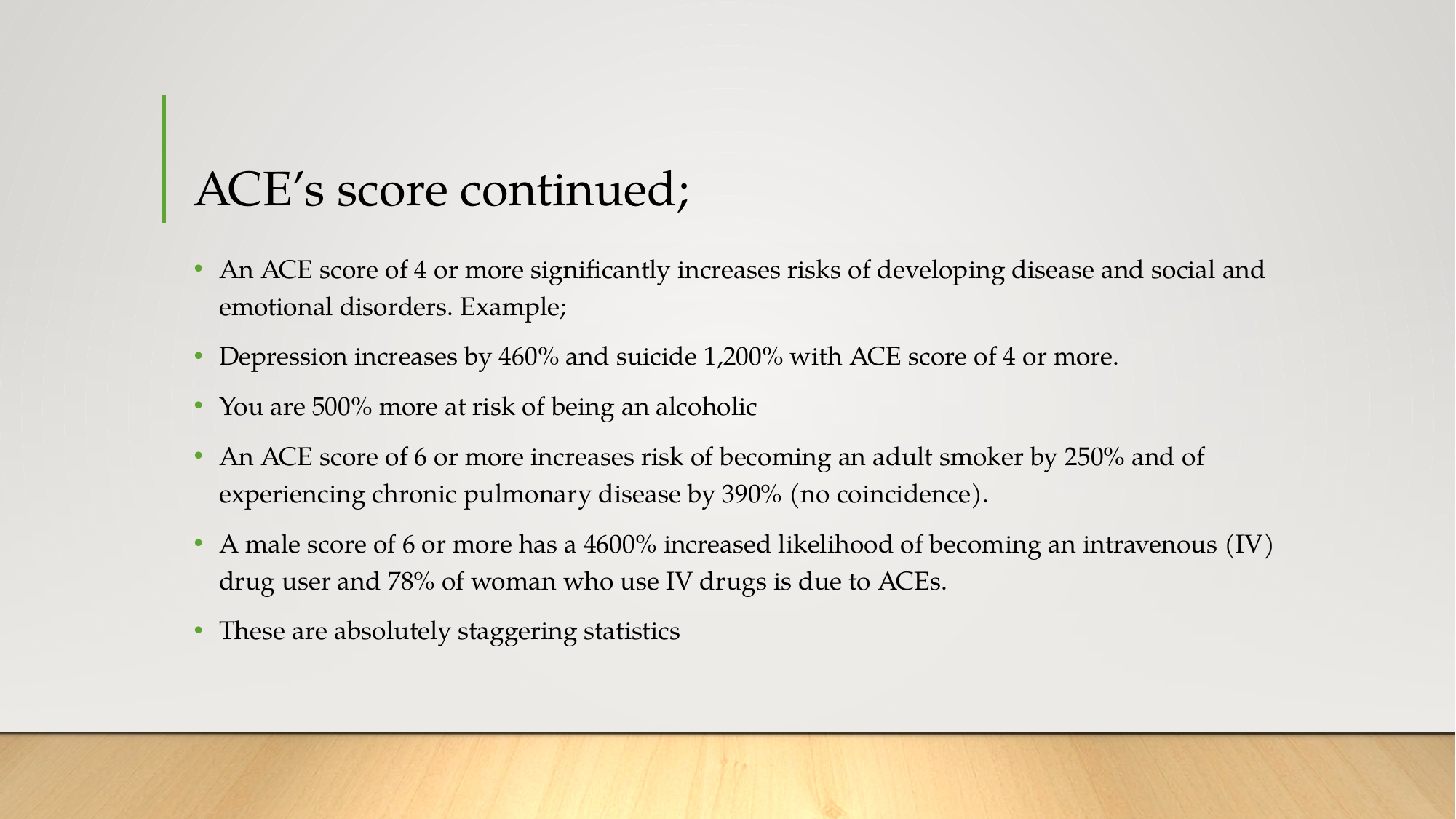

# ACE’s score continued;
An ACE score of 4 or more significantly increases risks of developing disease and social and emotional disorders. Example;
Depression increases by 460% and suicide 1,200% with ACE score of 4 or more.
You are 500% more at risk of being an alcoholic
An ACE score of 6 or more increases risk of becoming an adult smoker by 250% and of experiencing chronic pulmonary disease by 390% (no coincidence).
A male score of 6 or more has a 4600% increased likelihood of becoming an intravenous (IV) drug user and 78% of woman who use IV drugs is due to ACEs.
These are absolutely staggering statistics